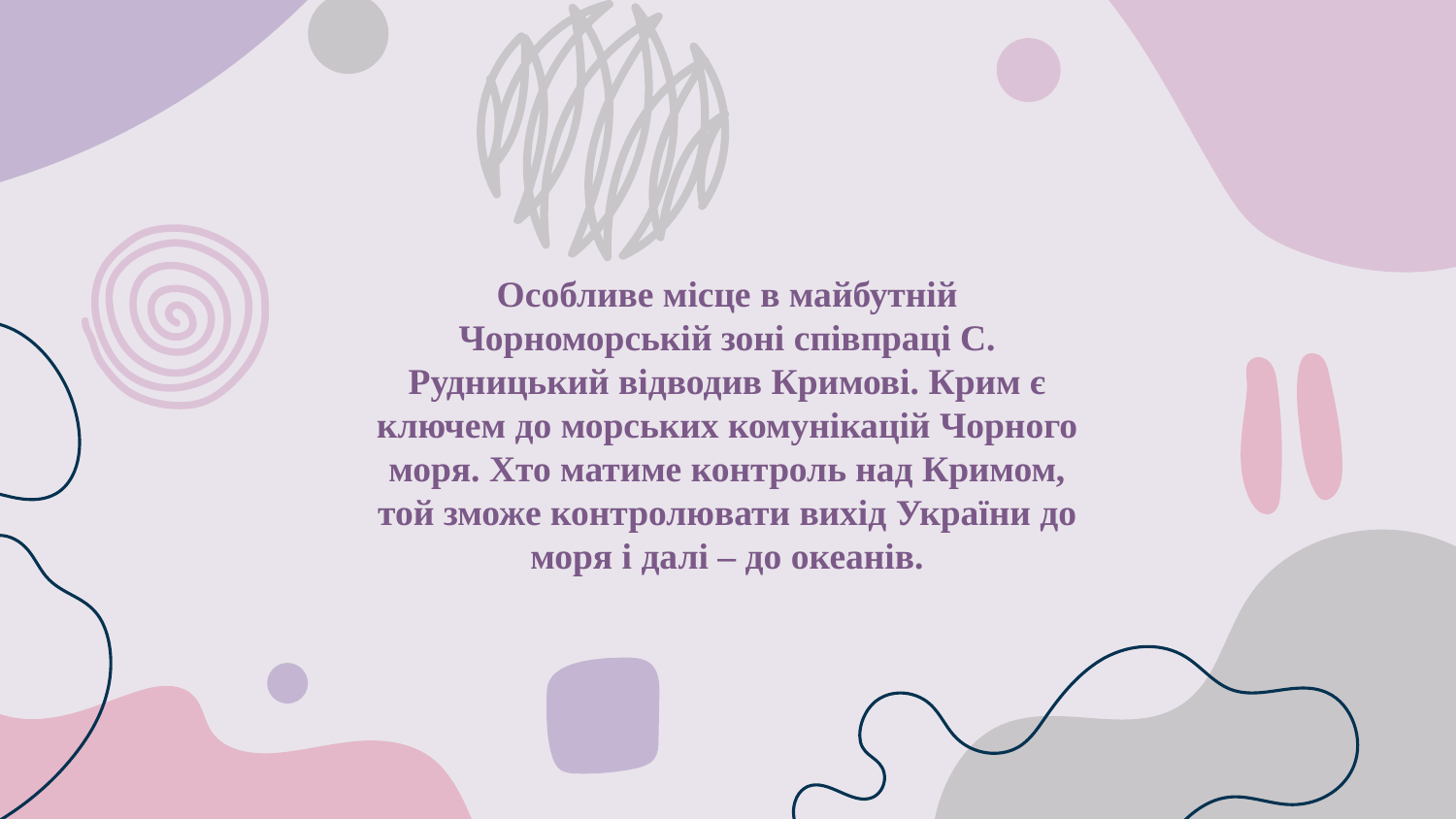

# Особливе місце в майбутній Чорноморській зоні співпраці С. Рудницький відводив Кримові. Крим є ключем до морських комунікацій Чорного моря. Хто матиме контроль над Кримом, той зможе контролювати вихід України до моря і далі – до океанів.